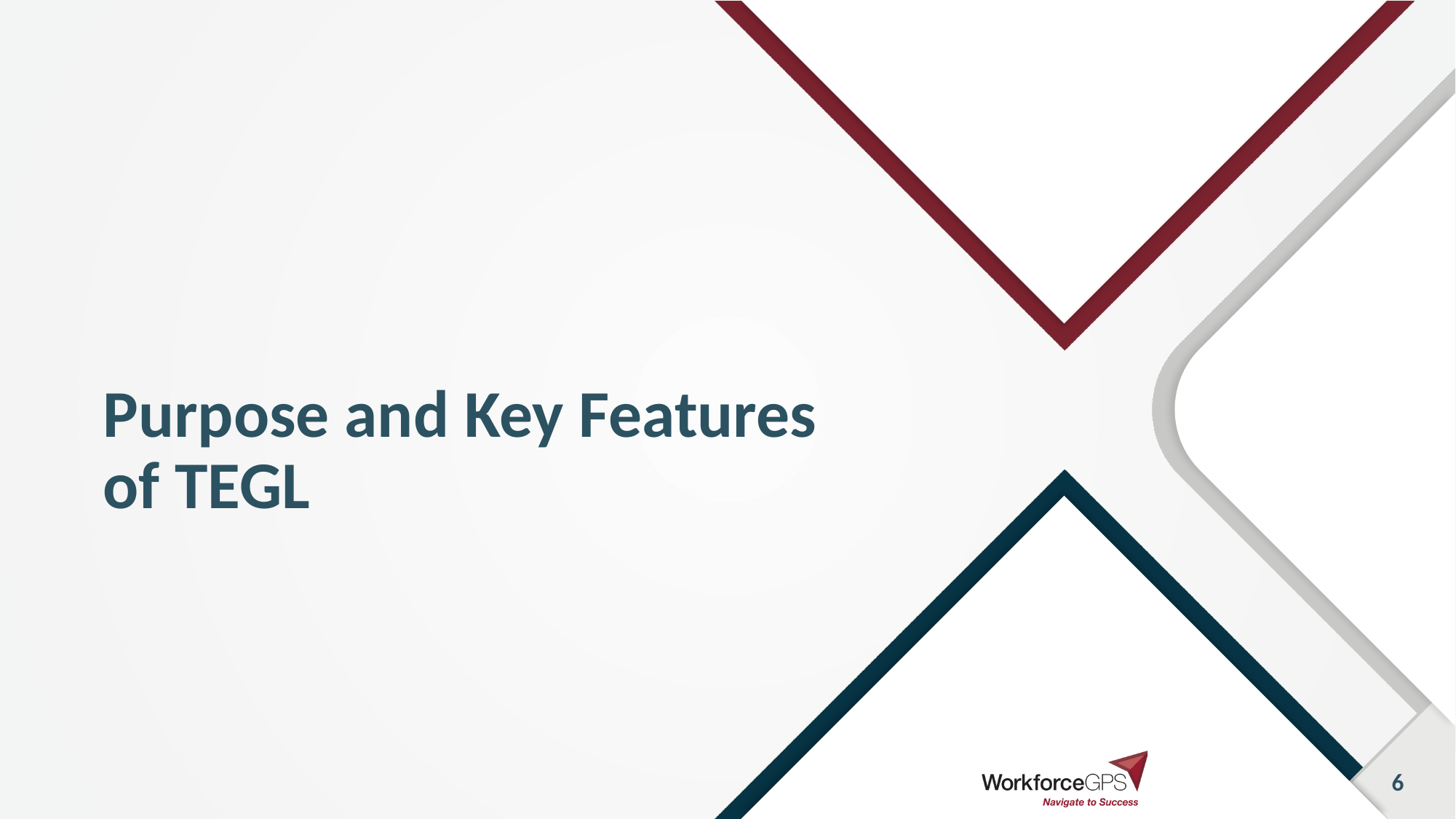

# Purpose and Key Features of TEGL
6